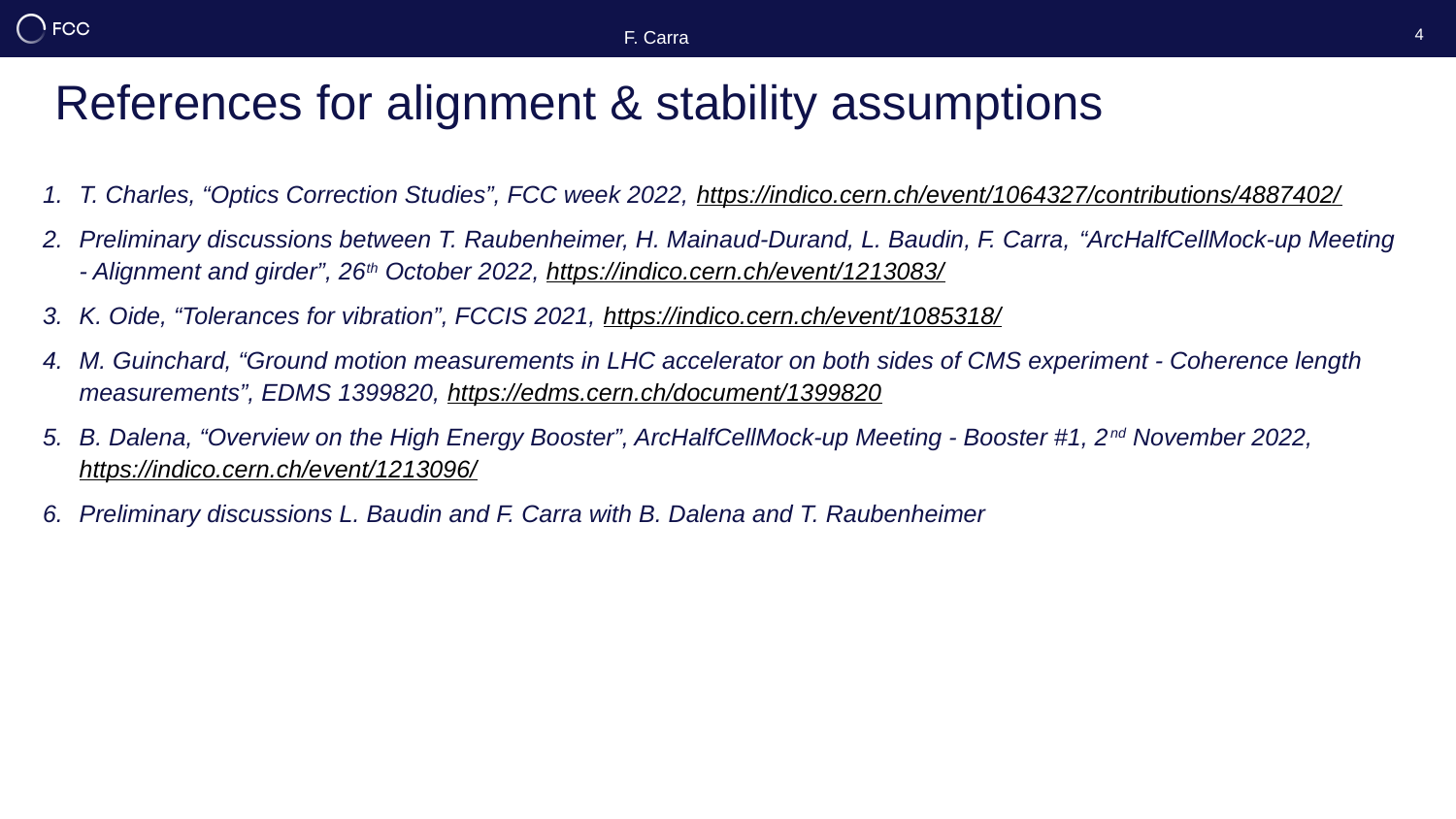

4
F. Carra
# References for alignment & stability assumptions
T. Charles, “Optics Correction Studies”, FCC week 2022, https://indico.cern.ch/event/1064327/contributions/4887402/
Preliminary discussions between T. Raubenheimer, H. Mainaud-Durand, L. Baudin, F. Carra, “ArcHalfCellMock-up Meeting - Alignment and girder”, 26th October 2022, https://indico.cern.ch/event/1213083/
K. Oide, “Tolerances for vibration”, FCCIS 2021, https://indico.cern.ch/event/1085318/
M. Guinchard, “Ground motion measurements in LHC accelerator on both sides of CMS experiment - Coherence length measurements”, EDMS 1399820, https://edms.cern.ch/document/1399820
B. Dalena, “Overview on the High Energy Booster”, ArcHalfCellMock-up Meeting - Booster #1, 2nd November 2022, https://indico.cern.ch/event/1213096/
Preliminary discussions L. Baudin and F. Carra with B. Dalena and T. Raubenheimer